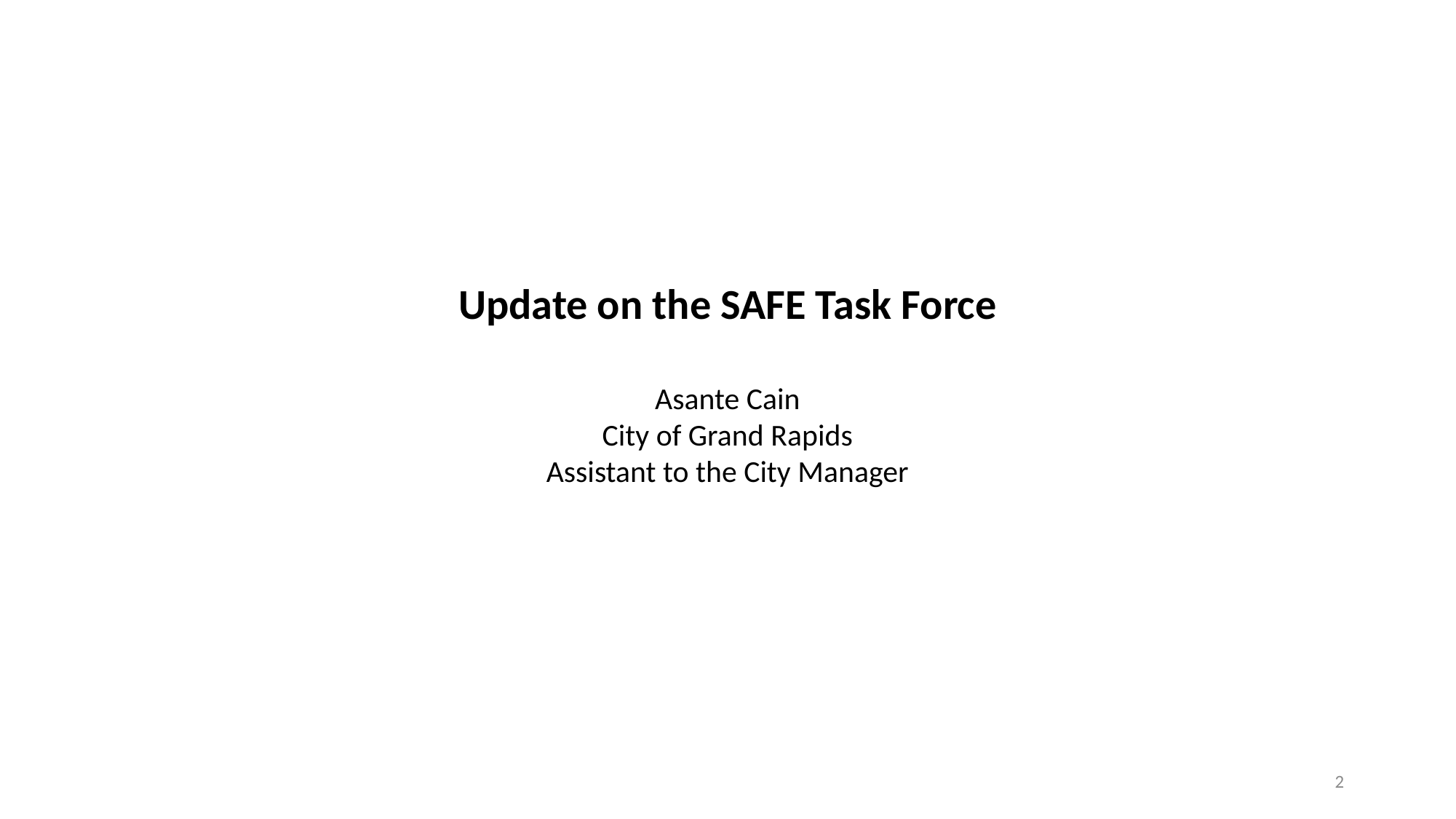

Update on the SAFE Task Force

Asante Cain
City of Grand Rapids
Assistant to the City Manager

2